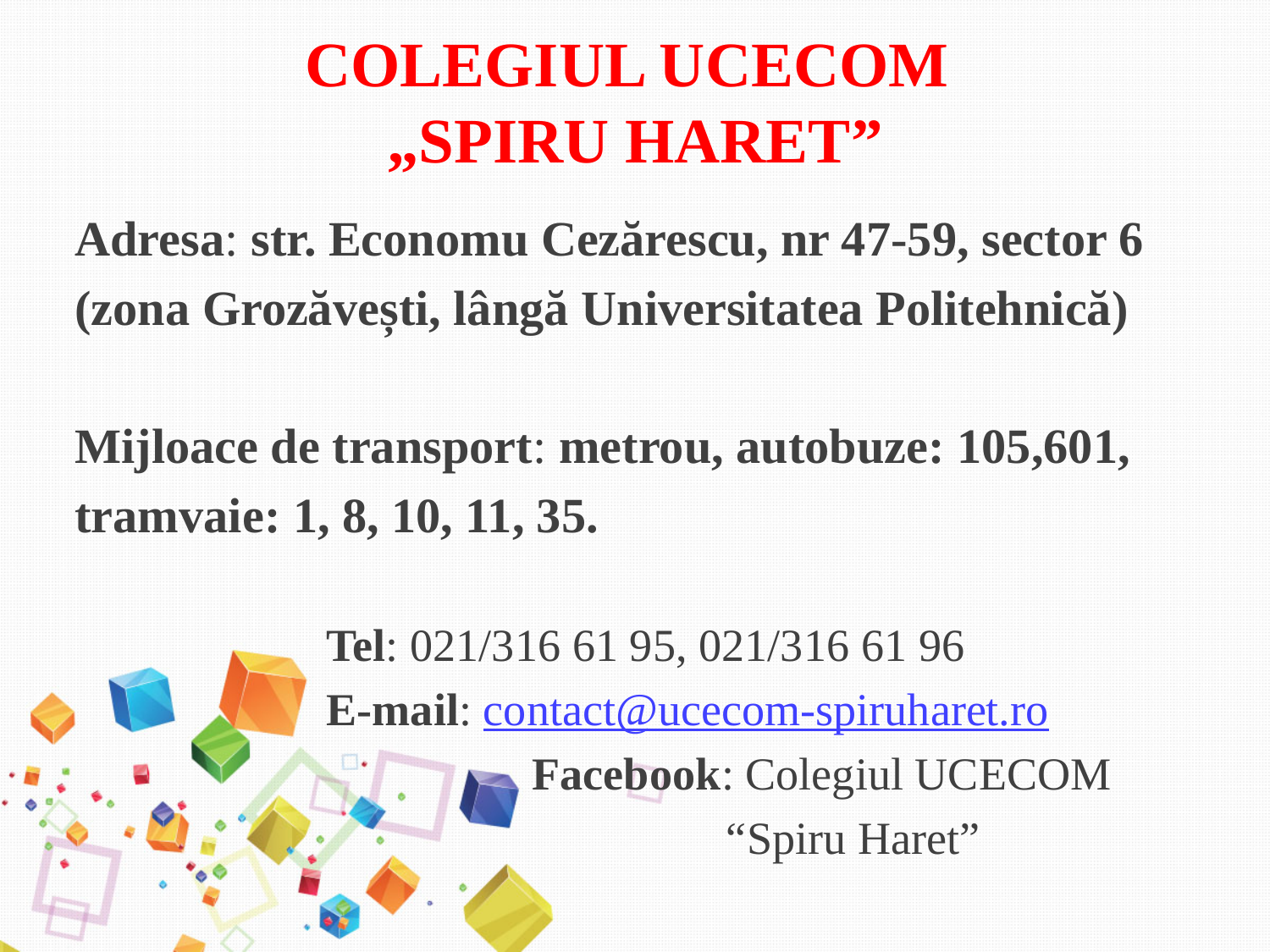

# COLEGIUL UCECOM „SPIRU HARET”
Adresa: str. Economu Cezărescu, nr 47-59, sector 6
(zona Grozăvești, lângă Universitatea Politehnică)

Mijloace de transport: metrou, autobuze: 105,601,
tramvaie: 1, 8, 10, 11, 35.

                      Tel: 021/316 61 95, 021/316 61 96
                      E-mail: contact@ucecom-spiruharet.ro
                                        Facebook: Colegiul UCECOM
                                                         “Spiru Haret”